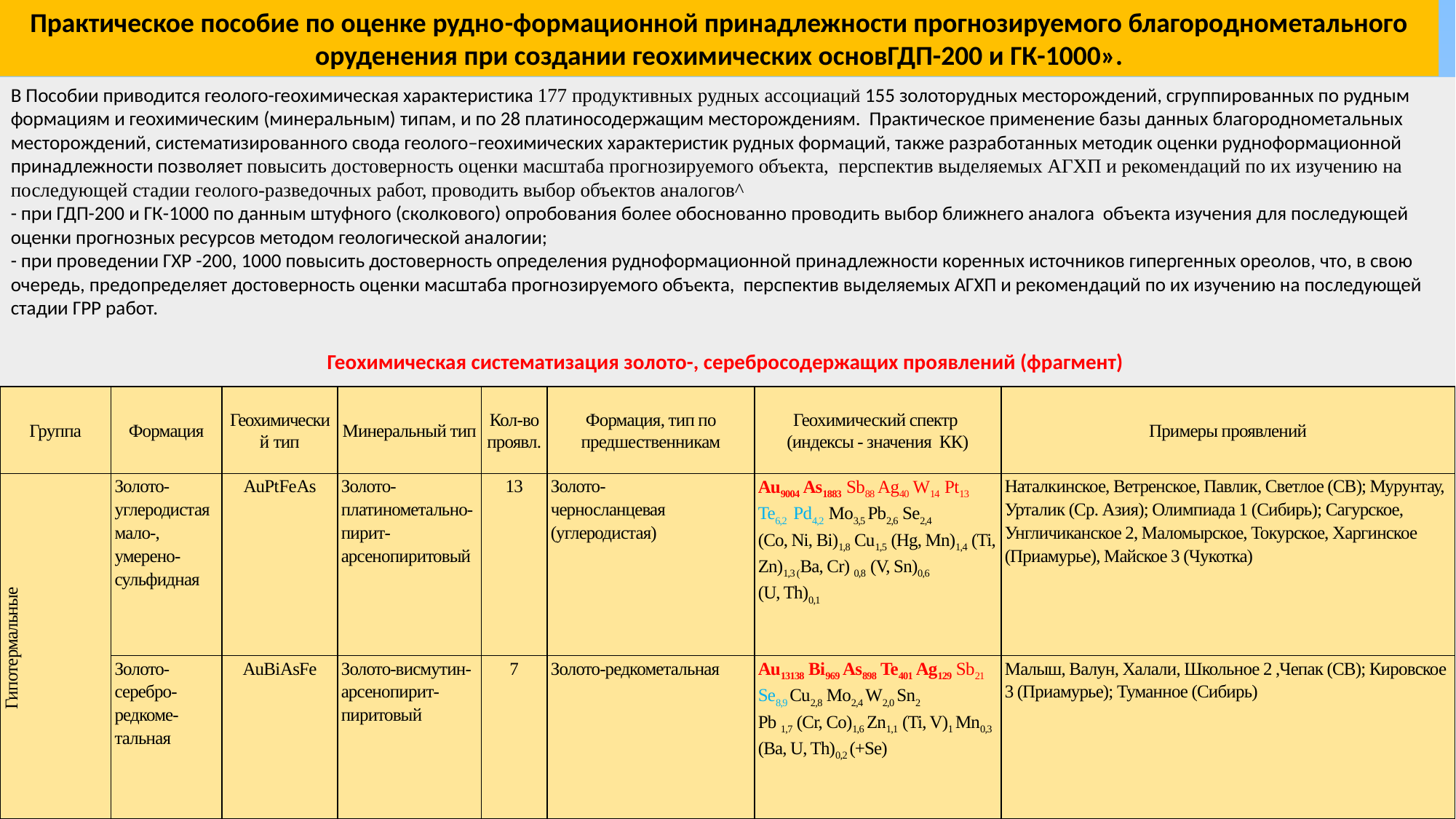

Практическое пособие по оценке рудно-формационной принадлежности прогнозируемого благороднометального оруденения при создании геохимических основГДП-200 и ГК-1000».
В Пособии приводится геолого-геохимическая характеристика 177 продуктивных рудных ассоциаций 155 золоторудных месторождений, сгруппированных по рудным формациям и геохимическим (минеральным) типам, и по 28 платиносодержащим месторождениям.  Практическое применение базы данных благороднометальных месторождений, систематизированного свода геолого–геохимических характеристик рудных формаций, также разработанных методик оценки рудноформационной принадлежности позволяет повысить достоверность оценки масштаба прогнозируемого объекта,  перспектив выделяемых АГХП и рекомендаций по их изучению на последующей стадии геолого-разведочных работ, проводить выбор объектов аналогов^
- при ГДП-200 и ГК-1000 по данным штуфного (сколкового) опробования более обоснованно проводить выбор ближнего аналога  объекта изучения для последующей оценки прогнозных ресурсов методом геологической аналогии;
- при проведении ГХР -200, 1000 повысить достоверность определения рудноформационной принадлежности коренных источников гипергенных ореолов, что, в свою очередь, предопределяет достоверность оценки масштаба прогнозируемого объекта,  перспектив выделяемых АГХП и рекомендаций по их изучению на последующей стадии ГРР работ.

Геохимическая систематизация золото-, серебросодержащих проявлений (фрагмент)

| Группа | Формация | Геохимический тип | Минеральный тип | Кол-во проявл. | Формация, тип по предшественникам | Геохимический спектр (индексы - значения КК) | Примеры проявлений |
| --- | --- | --- | --- | --- | --- | --- | --- |
| Гипотермальные | Золото-углеродистая мало-, умерено- сульфидная | AuPtFeAs | Золото-платинометально-пирит-арсенопиритовый | 13 | Золото- черносланцевая (углеродистая) | Au9004 As1883 Sb88 Ag40 W14 Pt13 Te6,2 Pd4,2 Mo3,5 Pb2,6 Se2,4 (Co, Ni, Bi)1,8 Cu1,5 (Hg, Mn)1,4 (Ti, Zn)1,3 (Ba, Cr) 0,8 (V, Sn)0,6 (U, Th)0,1 | Наталкинское, Ветренское, Павлик, Светлое (СВ); Мурунтау, Урталик (Ср. Азия); Олимпиада 1 (Сибирь); Сагурское, Унгличиканское 2, Маломырское, Токурское, Харгинское (Приамурье), Майское 3 (Чукотка) |
|  | Золото-серебро- редкоме- тальная | AuBiAsFe | Золото-висмутин-арсенопирит-пиритовый | 7 | Золото-редкометальная | Au13138 Bi969 As898 Te401 Ag129 Sb21 Se8,9 Cu2,8 Mo2,4 W2,0 Sn2 Pb 1,7 (Cr, Co)1,6 Zn1,1 (Ti, V)1 Mn0,3 (Ba, U, Th)0,2 (+Se) | Малыш, Валун, Халали, Школьное 2 ,Чепак (СВ); Кировское 3 (Приамурье); Туманное (Cибирь) |